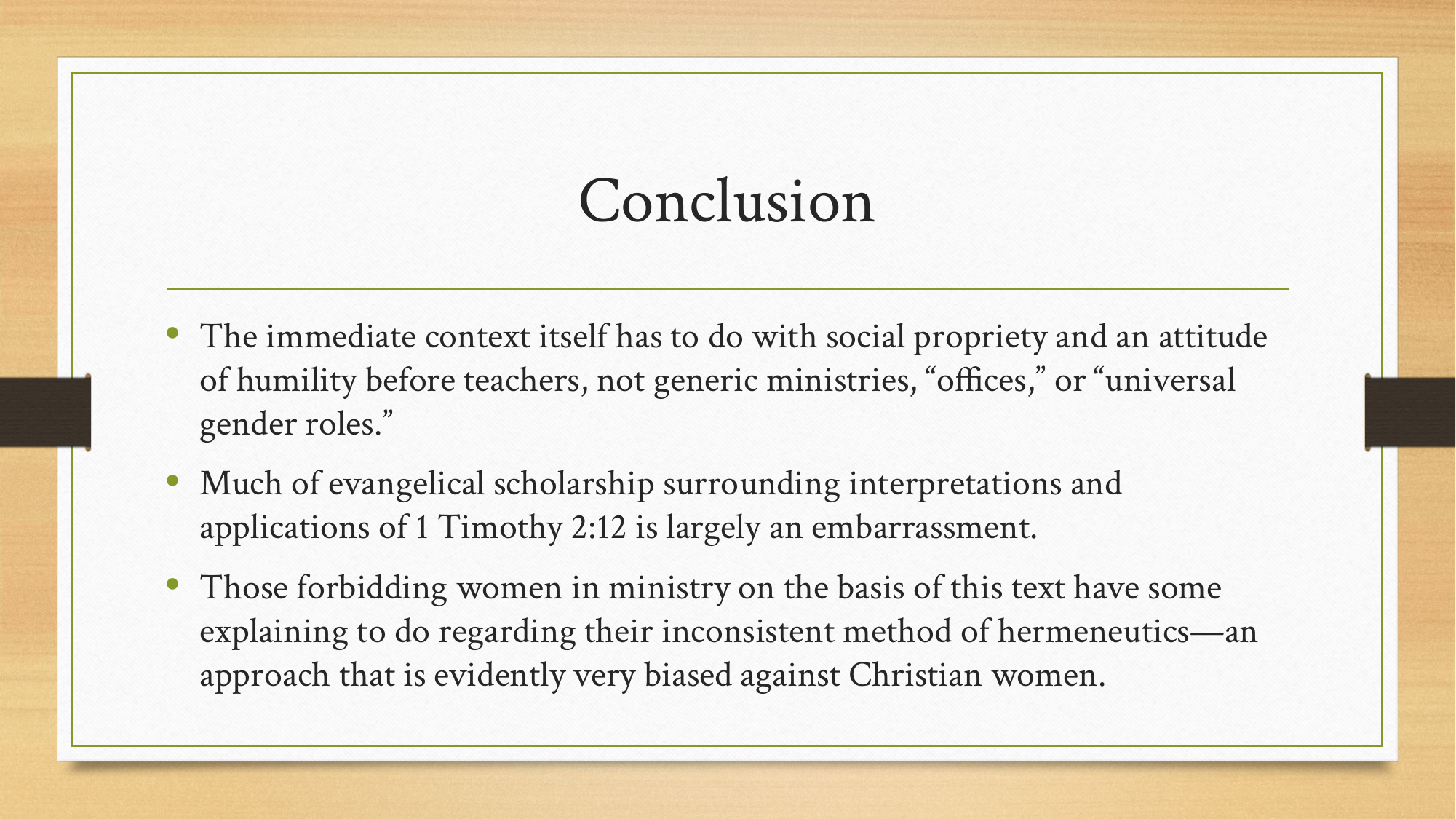

# Conclusion
The immediate context itself has to do with social propriety and an attitude of humility before teachers, not generic ministries, “offices,” or “universal gender roles.”
Much of evangelical scholarship surrounding interpretations and applications of 1 Timothy 2:12 is largely an embarrassment.
Those forbidding women in ministry on the basis of this text have some explaining to do regarding their inconsistent method of hermeneutics—an approach that is evidently very biased against Christian women.